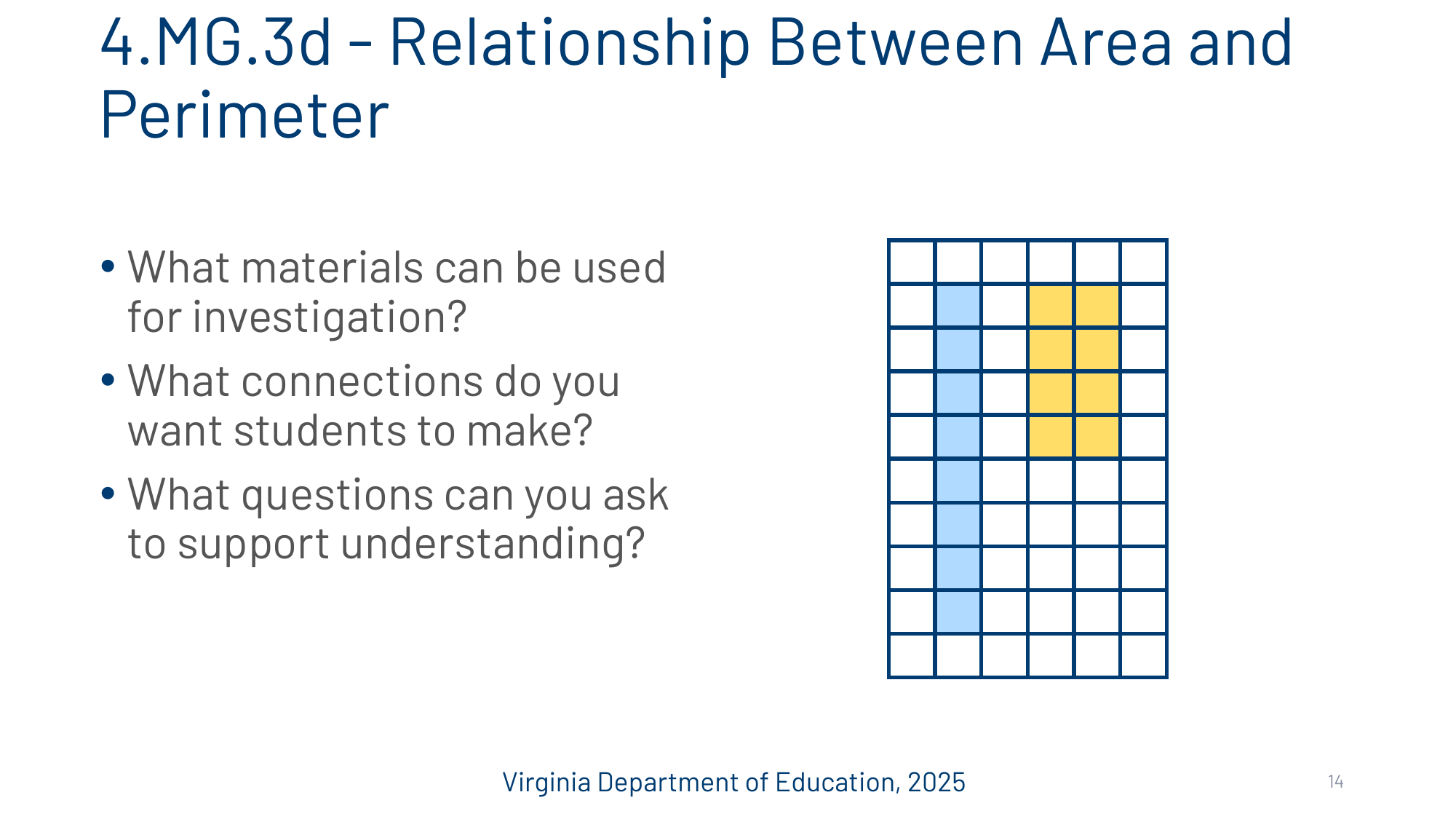

# 4.MG.3d - Relationship Between Area and Perimeter

What materials can be used for investigation?
What connections do you want students to make?
What questions can you ask to support understanding?
|  |  |  |  |  |  |
| --- | --- | --- | --- | --- | --- |
|  |  |  |  |  |  |
|  |  |  |  |  |  |
|  |  |  |  |  |  |
|  |  |  |  |  |  |
|  |  |  |  |  |  |
|  |  |  |  |  |  |
|  |  |  |  |  |  |
|  |  |  |  |  |  |
|  |  |  |  |  |  |
14